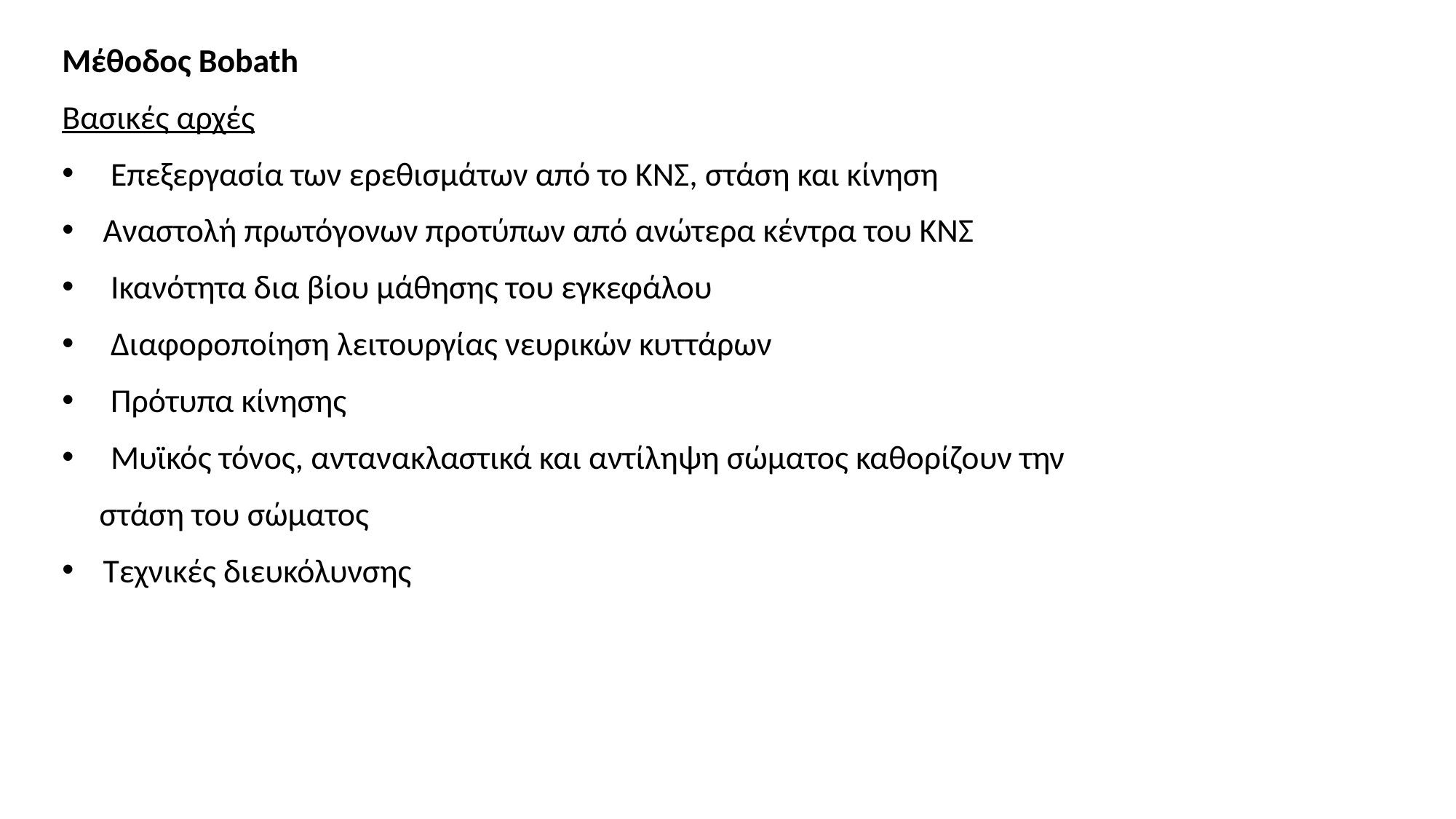

Μέθοδος Bobath
Βασικές αρχές
 Επεξεργασία των ερεθισμάτων από το ΚΝΣ, στάση και κίνηση
Αναστολή πρωτόγονων προτύπων από ανώτερα κέντρα του ΚΝΣ
 Ικανότητα δια βίου μάθησης του εγκεφάλου
 Διαφοροποίηση λειτουργίας νευρικών κυττάρων
 Πρότυπα κίνησης
 Μυϊκός τόνος, αντανακλαστικά και αντίληψη σώματος καθορίζουν την
     στάση του σώματος
Τεχνικές διευκόλυνσης